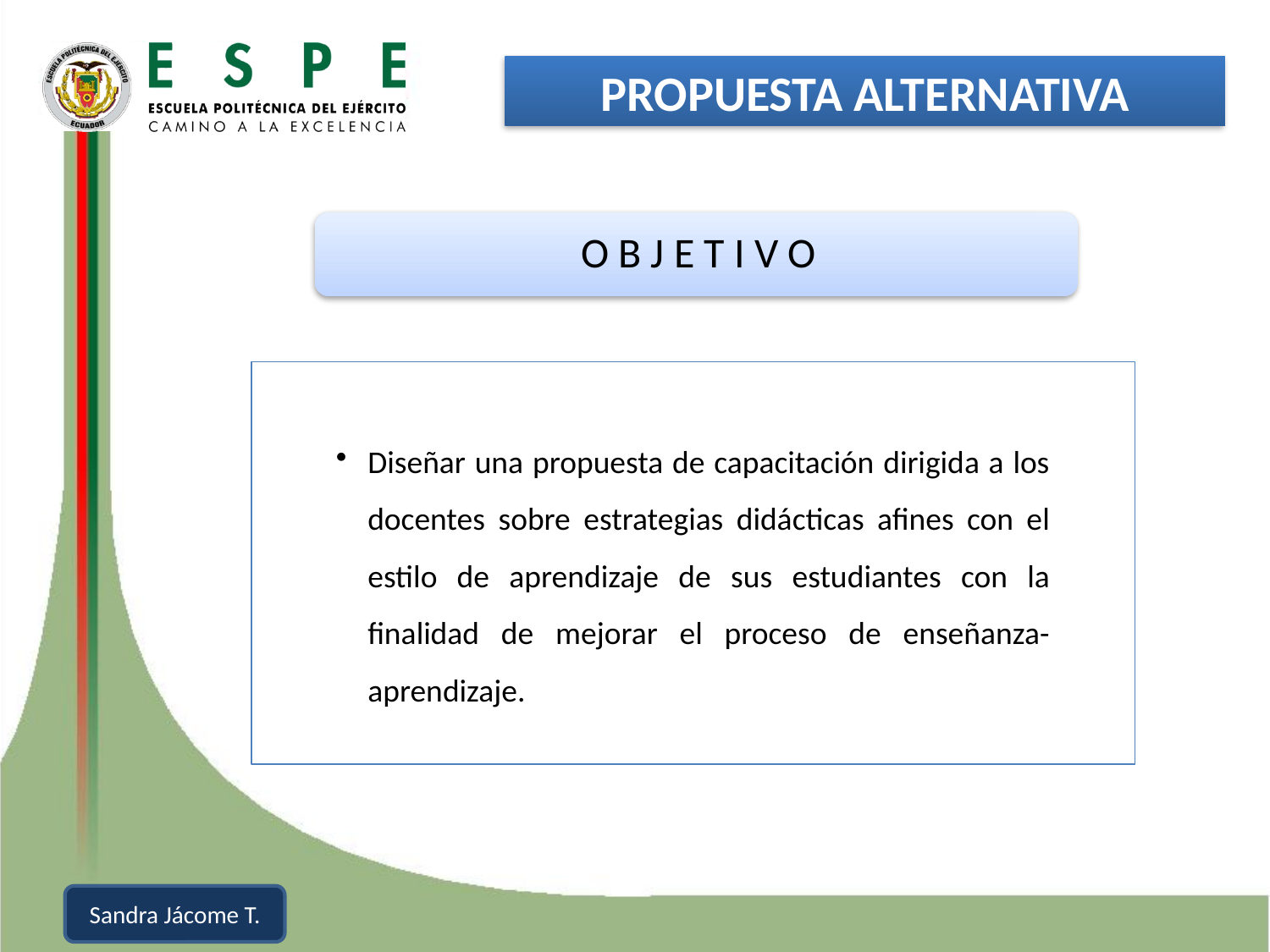

PROPUESTA ALTERNATIVA
Diseñar una propuesta de capacitación dirigida a los docentes sobre estrategias didácticas afines con el estilo de aprendizaje de sus estudiantes con la finalidad de mejorar el proceso de enseñanza-aprendizaje.
O B J E T I V O
Sandra Jácome T.